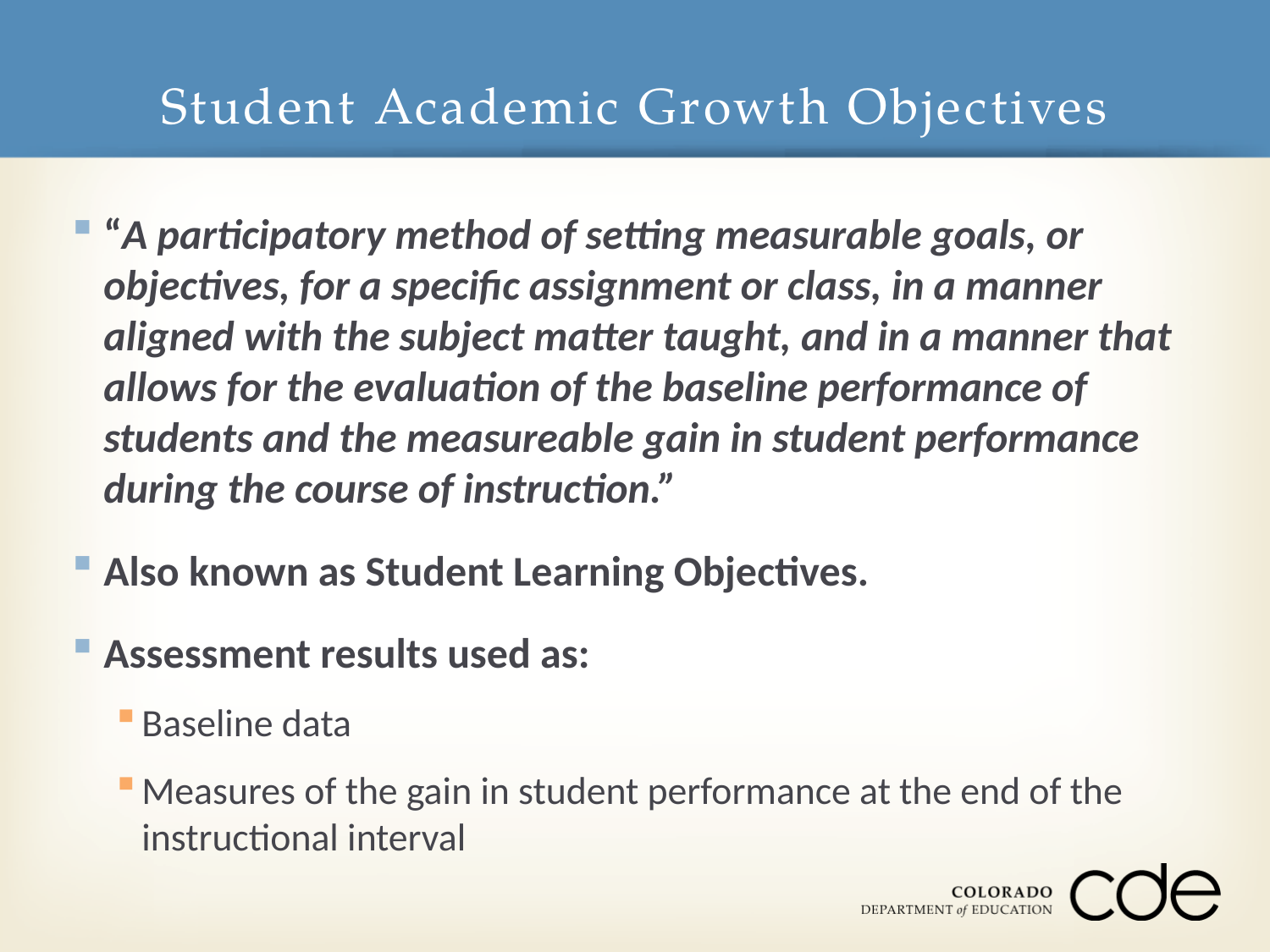

# Student Academic Growth Objectives
“A participatory method of setting measurable goals, or objectives, for a specific assignment or class, in a manner aligned with the subject matter taught, and in a manner that allows for the evaluation of the baseline performance of students and the measureable gain in student performance during the course of instruction.”
Also known as Student Learning Objectives.
Assessment results used as:
Baseline data
Measures of the gain in student performance at the end of the instructional interval